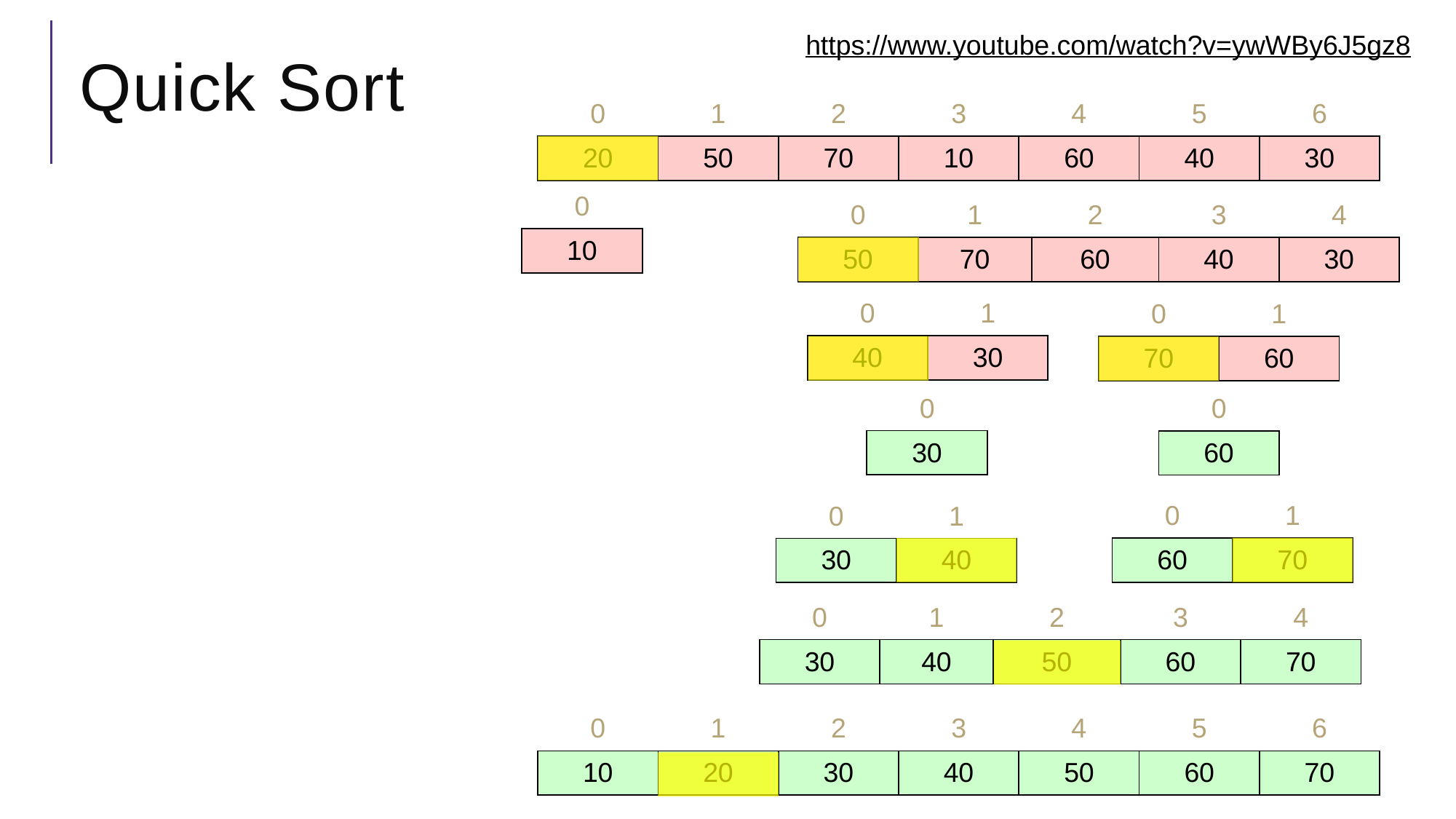

https://www.youtube.com/watch?v=ywWBy6J5gz8
# Quick Sort
| 0 | 1 | 2 | 3 | 4 | 5 | 6 |
| --- | --- | --- | --- | --- | --- | --- |
| 20 | 50 | 70 | 10 | 60 | 40 | 30 |

| 0 |
| --- |
| 10 |
| 0 | 1 | 2 | 3 | 4 |
| --- | --- | --- | --- | --- |
| 50 | 70 | 60 | 40 | 30 |

| 0 | 1 |
| --- | --- |
| 40 | 30 |
| 0 | 1 |
| --- | --- |
| 70 | 60 |

| 0 |
| --- |
| 30 |
| 0 |
| --- |
| 60 |
| 0 | 1 |
| --- | --- |
| 60 | 70 |
| 0 | 1 |
| --- | --- |
| 30 | 40 |

| 0 | 1 | 2 | 3 | 4 |
| --- | --- | --- | --- | --- |
| 30 | 40 | 50 | 60 | 70 |

| 0 | 1 | 2 | 3 | 4 | 5 | 6 |
| --- | --- | --- | --- | --- | --- | --- |
| 10 | 20 | 30 | 40 | 50 | 60 | 70 |